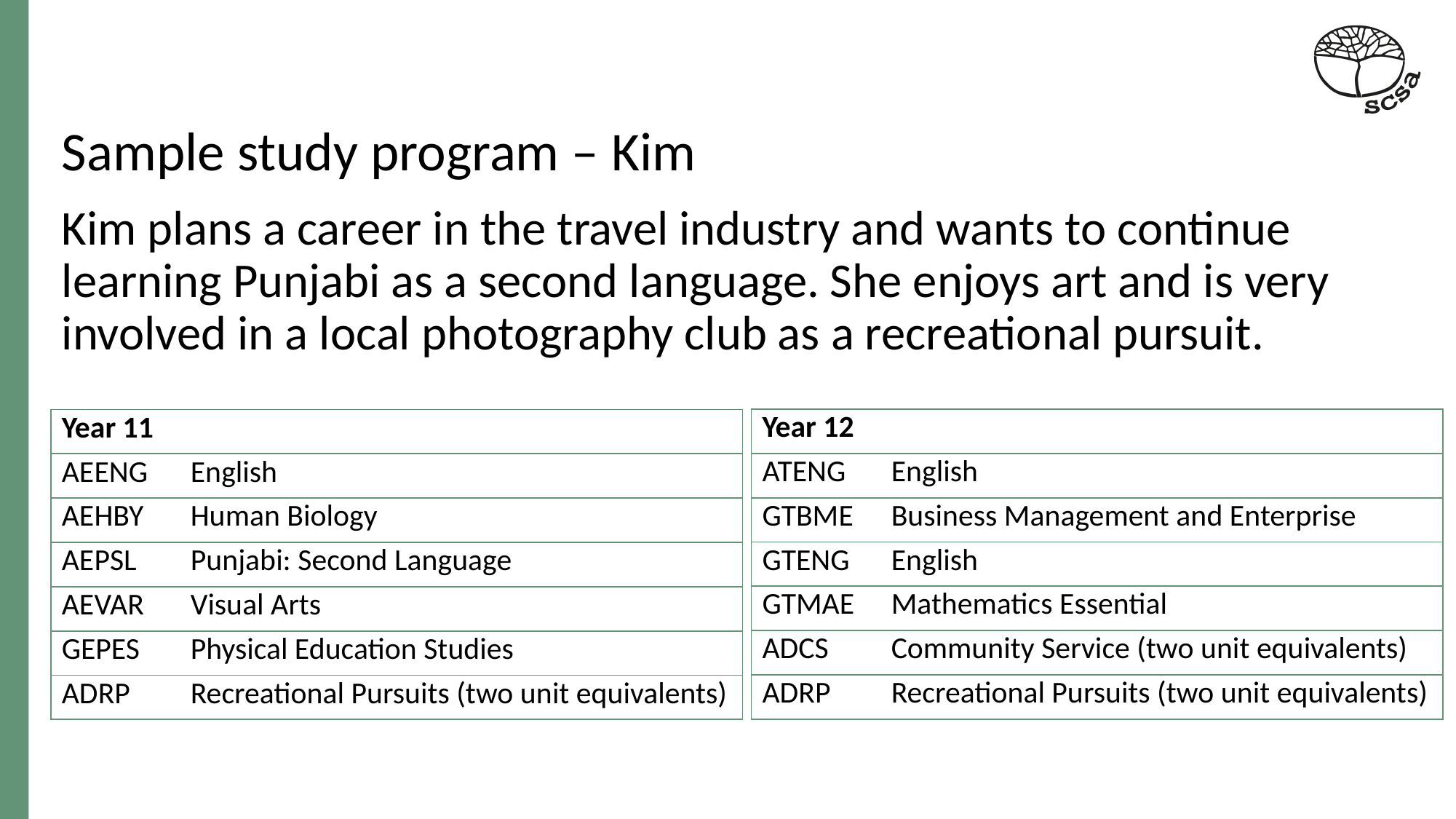

# Sample study program – Kim
Kim plans a career in the travel industry and wants to continue learning Punjabi as a second language. She enjoys art and is very involved in a local photography club as a recreational pursuit.
| Year 12 |  |
| --- | --- |
| ATENG | English |
| GTBME | Business Management and Enterprise |
| GTENG | English |
| GTMAE | Mathematics Essential |
| ADCS | Community Service (two unit equivalents) |
| ADRP | Recreational Pursuits (two unit equivalents) |
| Year 11 |  |
| --- | --- |
| AEENG | English |
| AEHBY | Human Biology |
| AEPSL | Punjabi: Second Language |
| AEVAR | Visual Arts |
| GEPES | Physical Education Studies |
| ADRP | Recreational Pursuits (two unit equivalents) |